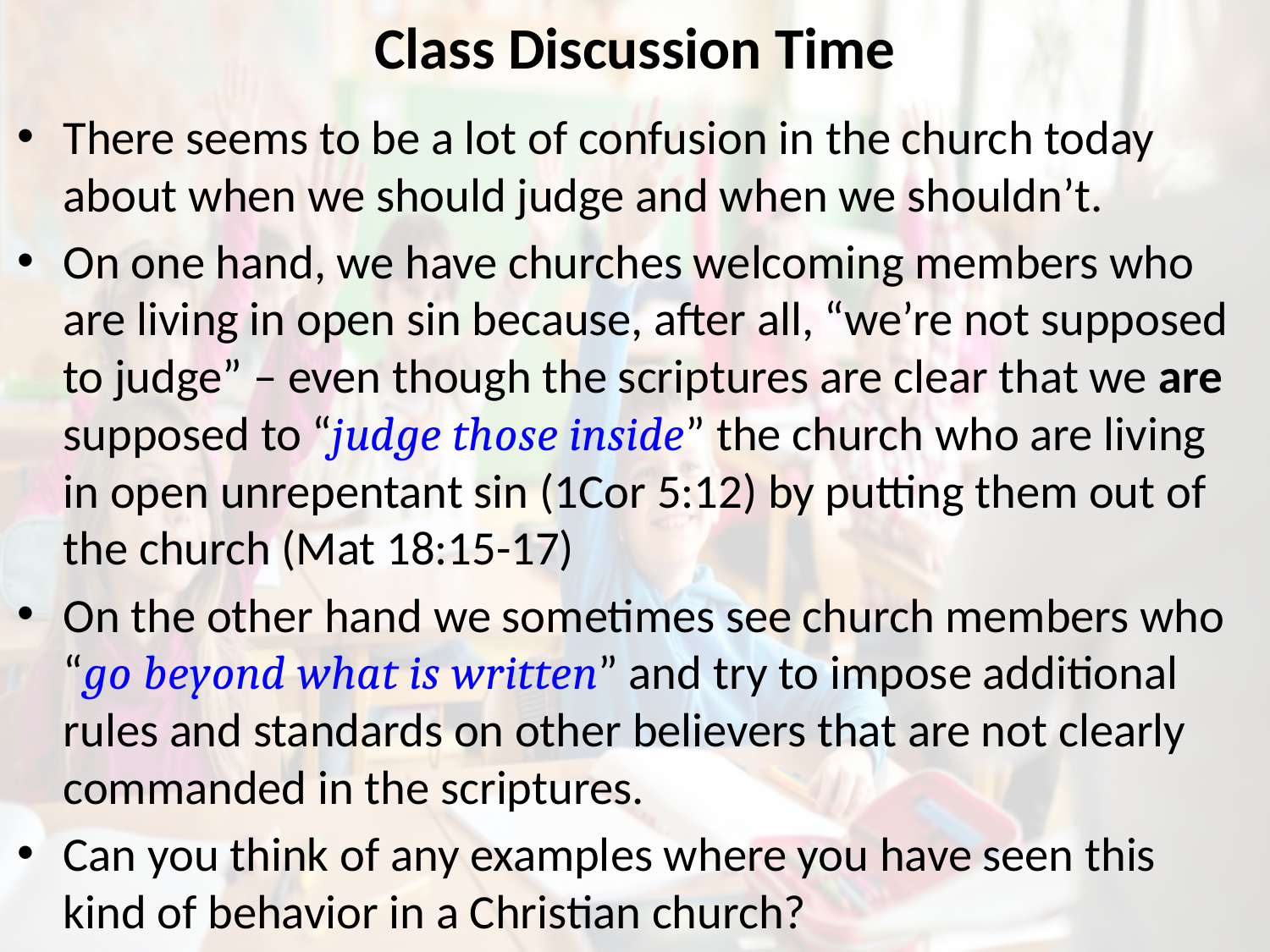

# Class Discussion Time
There seems to be a lot of confusion in the church today about when we should judge and when we shouldn’t.
On one hand, we have churches welcoming members who are living in open sin because, after all, “we’re not supposed to judge” – even though the scriptures are clear that we are supposed to “judge those inside” the church who are living in open unrepentant sin (1Cor 5:12) by putting them out of the church (Mat 18:15-17)
On the other hand we sometimes see church members who “go beyond what is written” and try to impose additional rules and standards on other believers that are not clearly commanded in the scriptures.
Can you think of any examples where you have seen this kind of behavior in a Christian church?